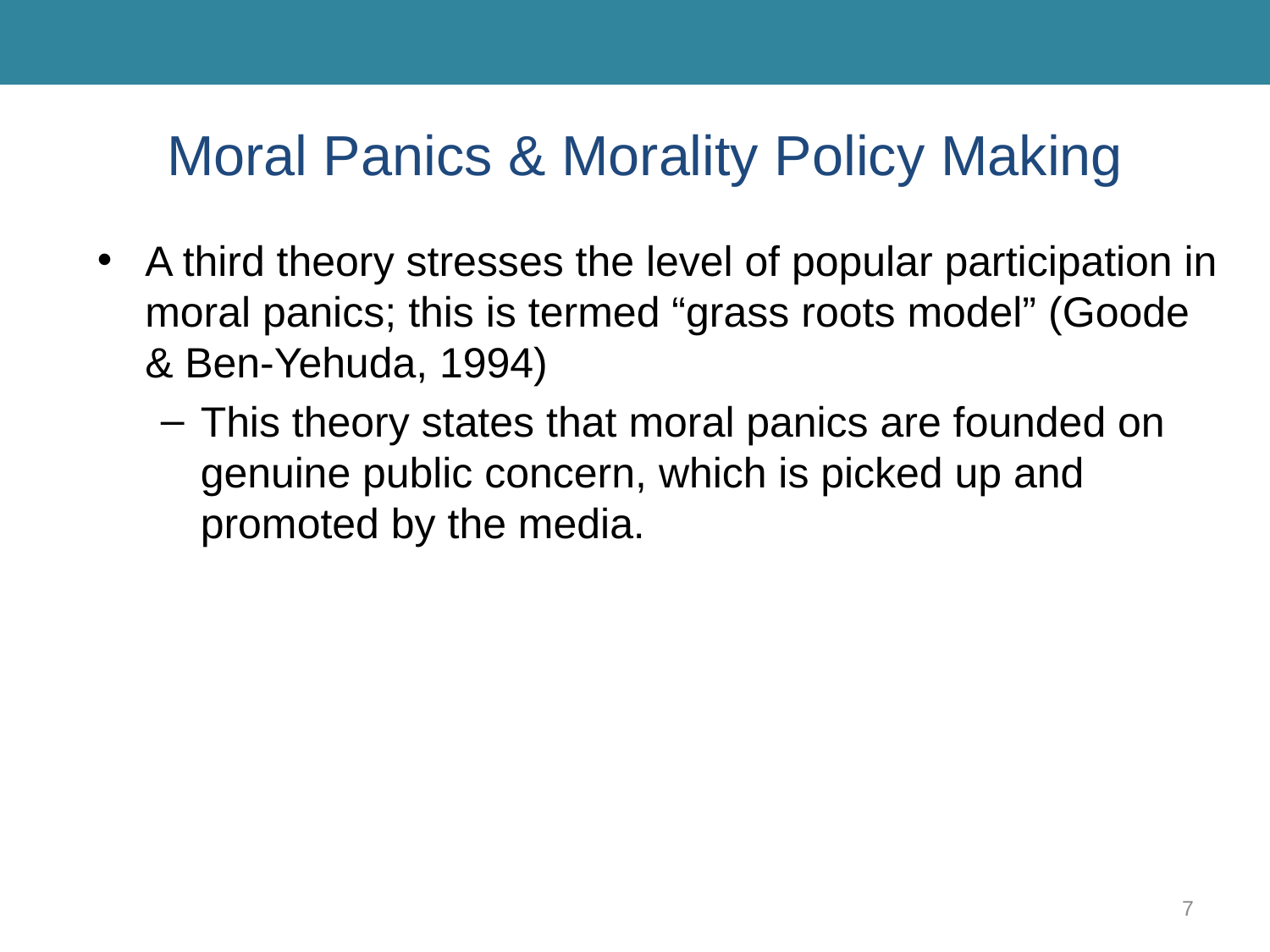

# Moral Panics & Morality Policy Making
A third theory stresses the level of popular participation in moral panics; this is termed “grass roots model” (Goode & Ben-Yehuda, 1994)
This theory states that moral panics are founded on genuine public concern, which is picked up and promoted by the media.
7